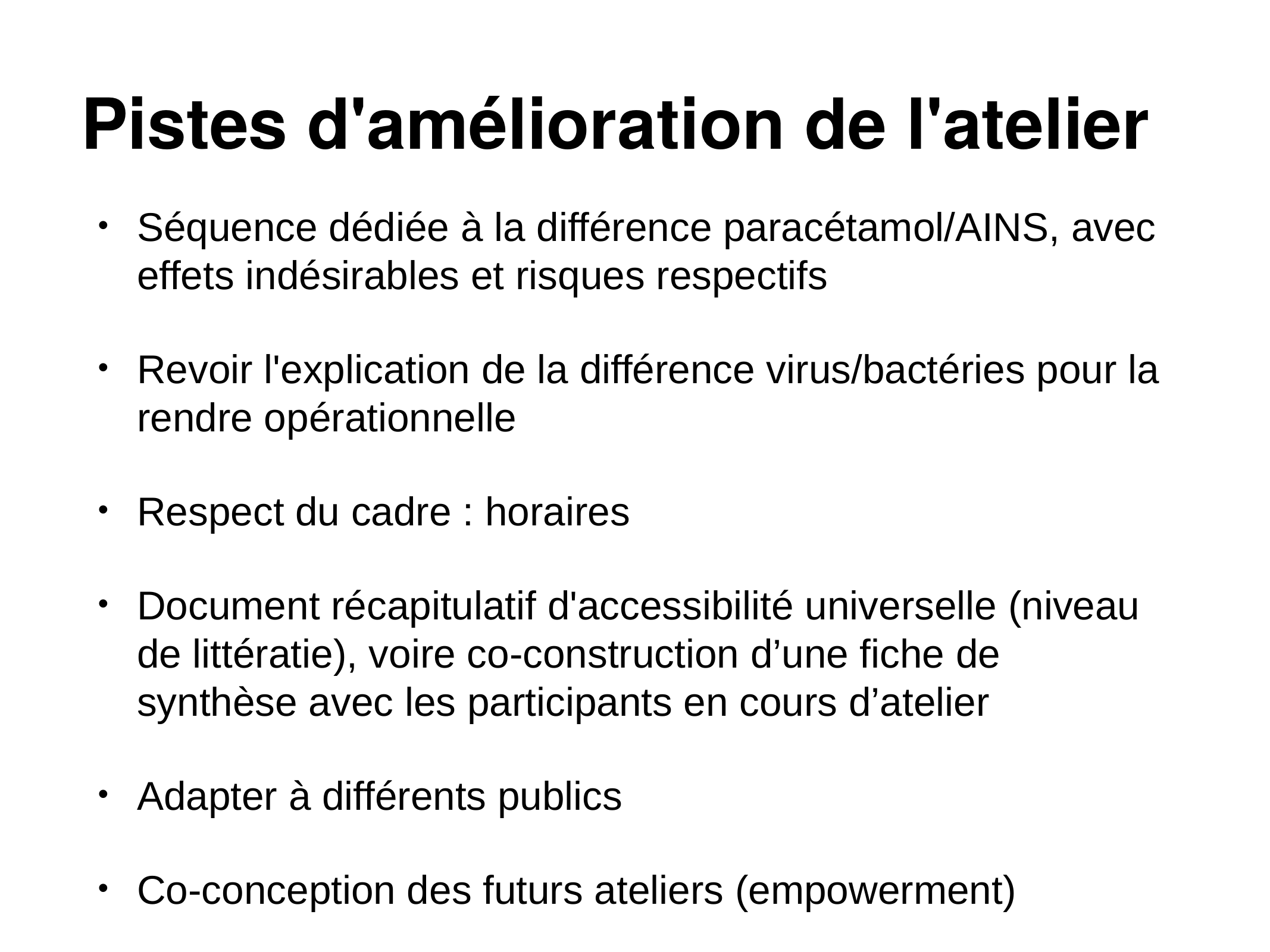

# Pistes d'amélioration de l'atelier
Séquence dédiée à la différence paracétamol/AINS, avec effets indésirables et risques respectifs
Revoir l'explication de la différence virus/bactéries pour la rendre opérationnelle
Respect du cadre : horaires
Document récapitulatif d'accessibilité universelle (niveau de littératie), voire co-construction d’une fiche de synthèse avec les participants en cours d’atelier
Adapter à différents publics
Co-conception des futurs ateliers (empowerment)